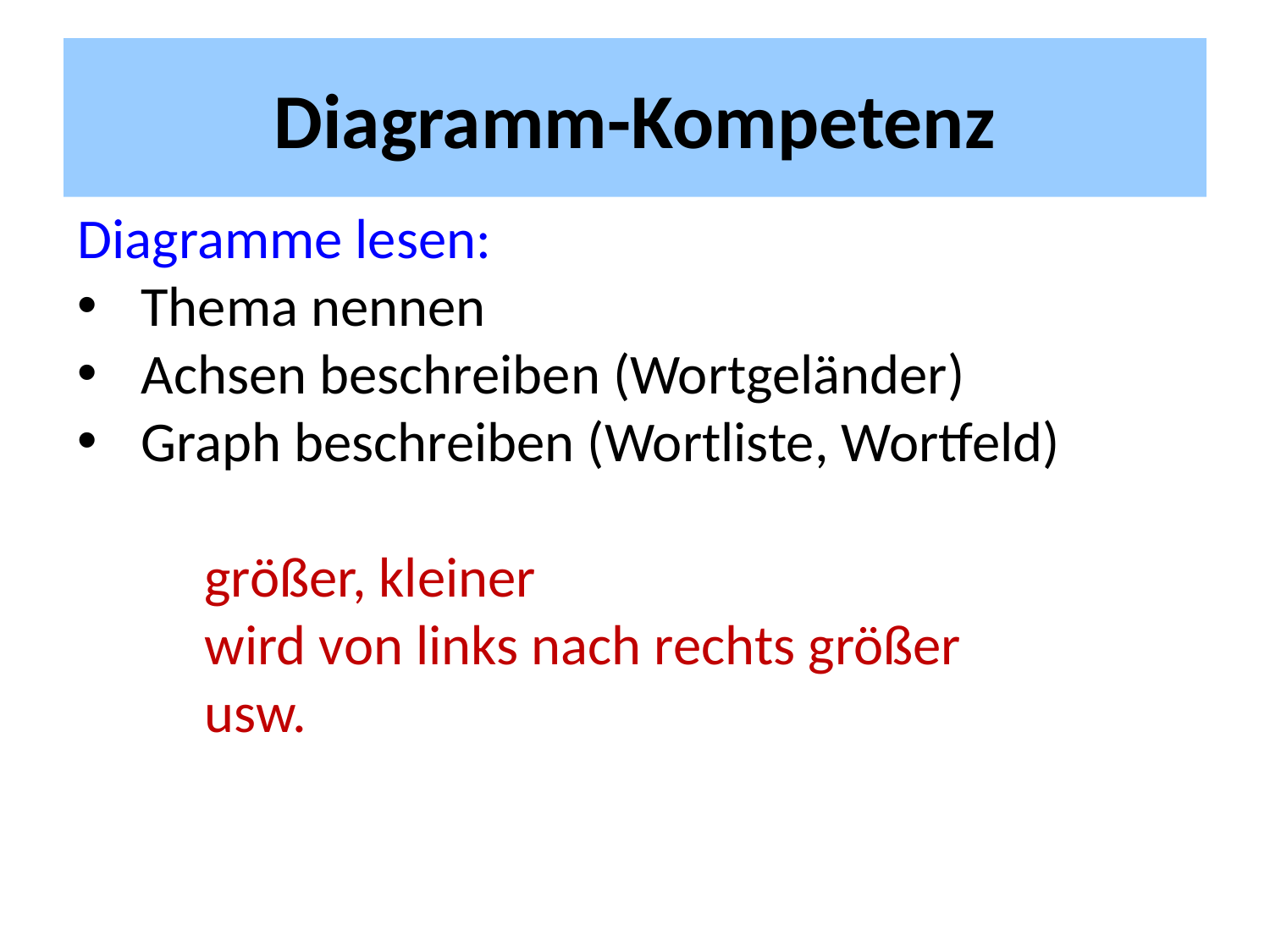

# Diagramm-Kompetenz
Diagramme lesen:
Thema nennen
Achsen beschreiben (Wortgeländer)
Graph beschreiben (Wortliste, Wortfeld)

	größer, kleiner
	wird von links nach rechts größer
	usw.